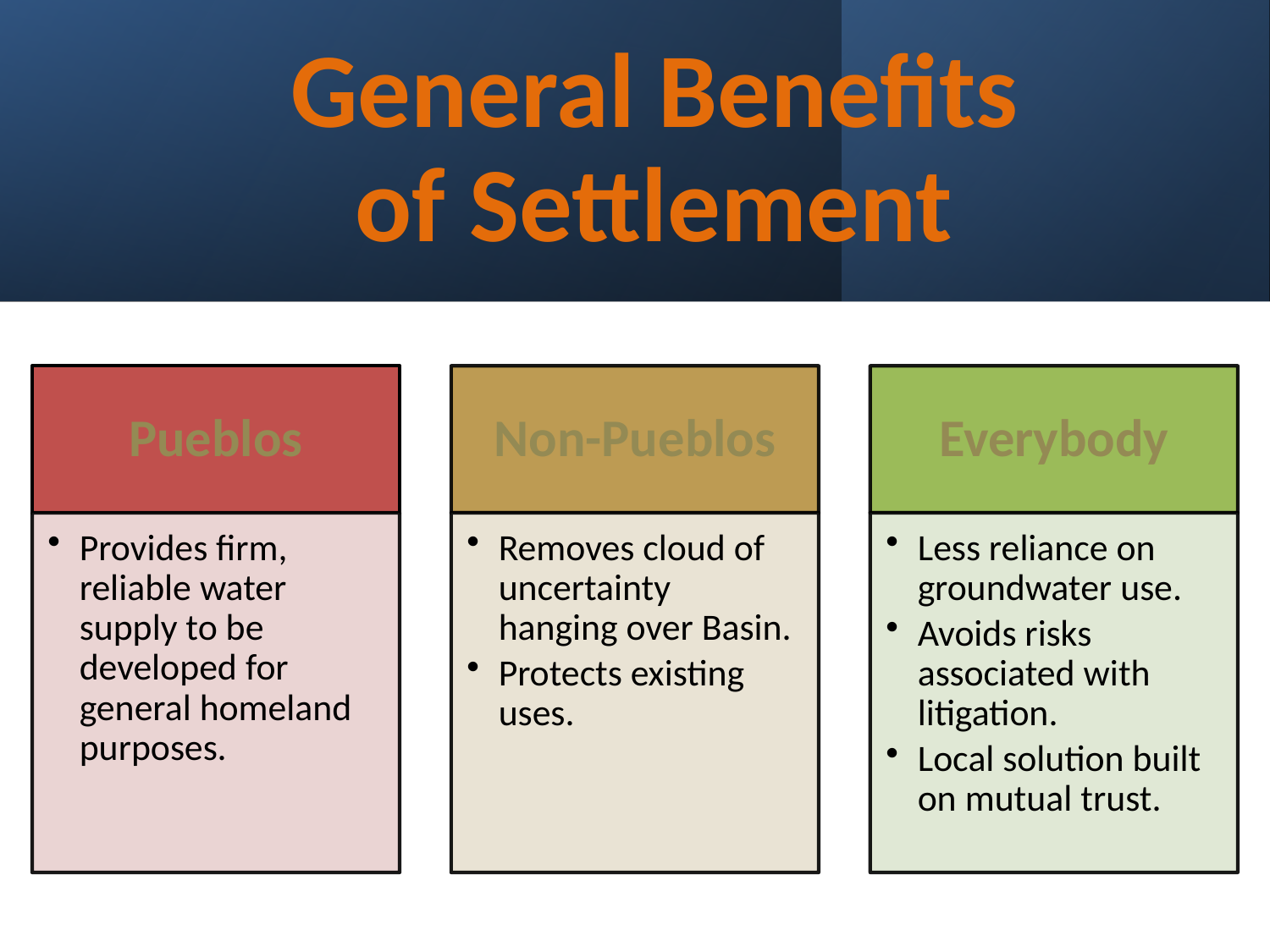

General Benefits
of Settlement
Pueblos
Provides firm, reliable water supply to be developed for general homeland purposes.
Non-Pueblos
Removes cloud of uncertainty hanging over Basin.
Protects existing uses.
Everybody
Less reliance on groundwater use.
Avoids risks associated with litigation.
Local solution built on mutual trust.